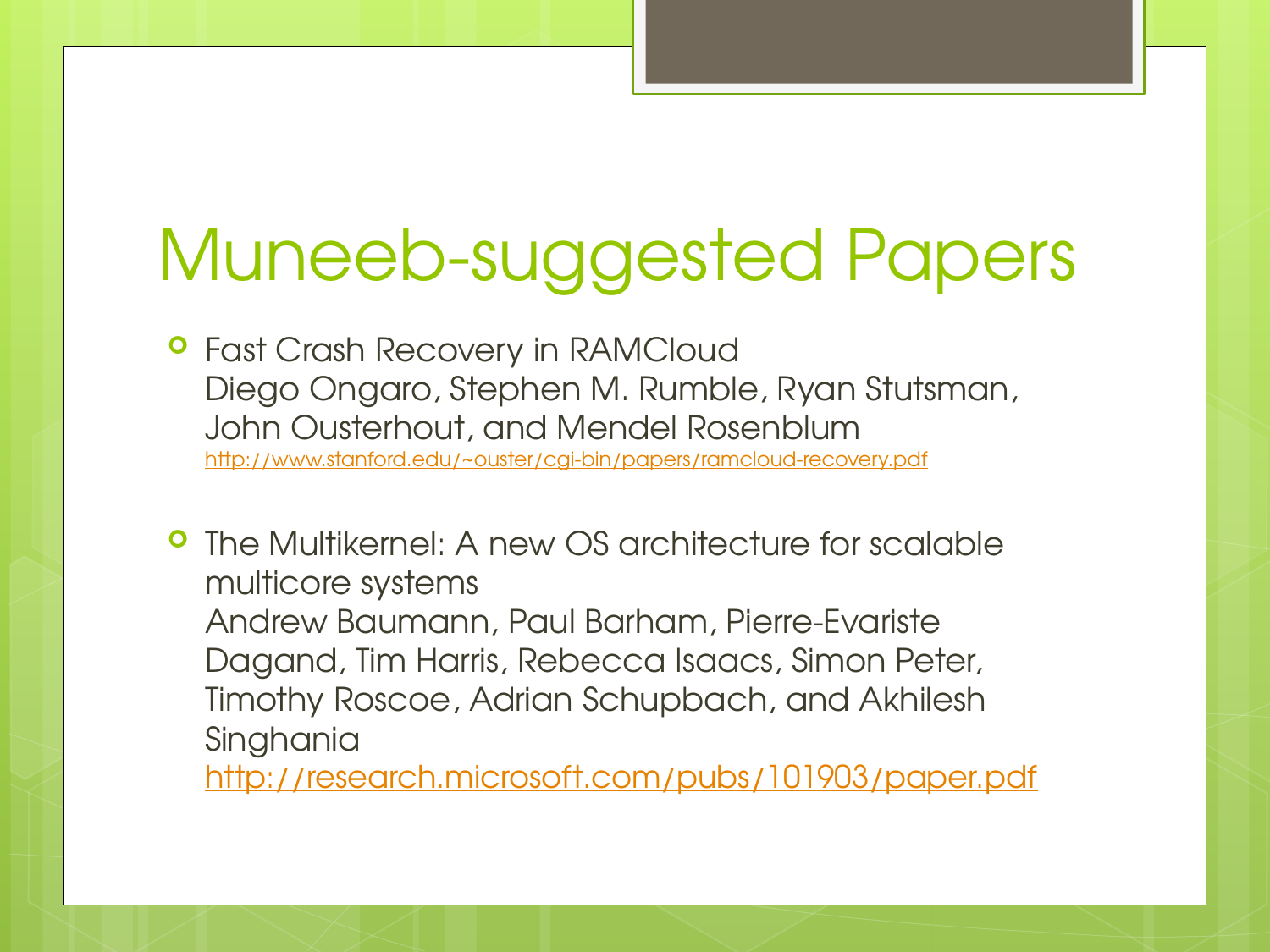

# Muneeb-suggested Papers
Fast Crash Recovery in RAMCloud
Diego Ongaro, Stephen M. Rumble, Ryan Stutsman, John Ousterhout, and Mendel Rosenblum
http://www.stanford.edu/~ouster/cgi-bin/papers/ramcloud-recovery.pdf

The Multikernel: A new OS architecture for scalable multicore systems
Andrew Baumann, Paul Barham, Pierre-Evariste Dagand, Tim Harris, Rebecca Isaacs, Simon Peter, Timothy Roscoe, Adrian Schupbach, and Akhilesh Singhania
http://research.microsoft.com/pubs/101903/paper.pdf